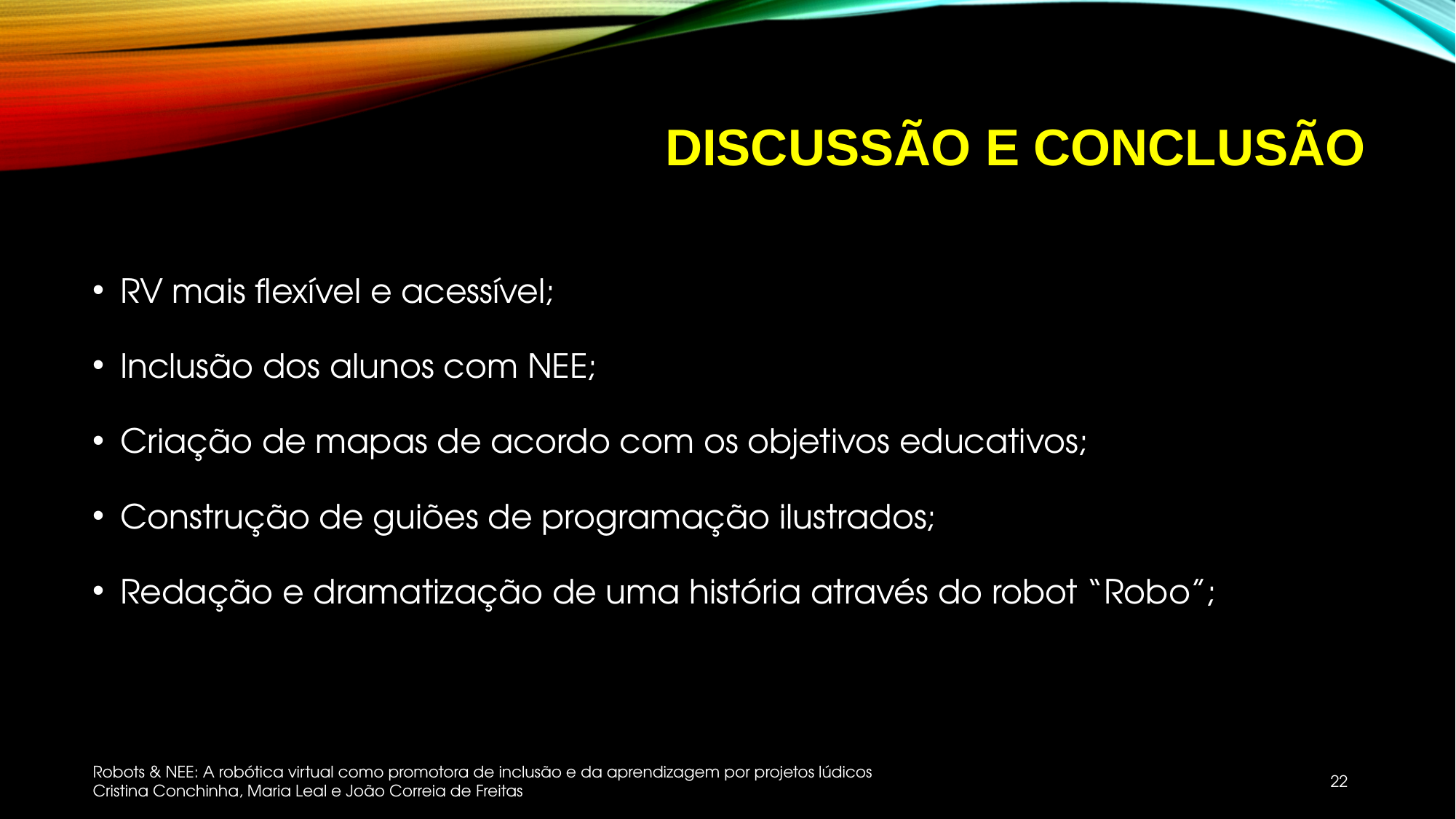

# Discussão e conclusão
RV mais flexível e acessível;
Inclusão dos alunos com NEE;
Criação de mapas de acordo com os objetivos educativos;
Construção de guiões de programação ilustrados;
Redação e dramatização de uma história através do robot “Robo”;

22
Robots & NEE: A robótica virtual como promotora de inclusão e da aprendizagem por projetos lúdicos
Cristina Conchinha, Maria Leal e João Correia de Freitas